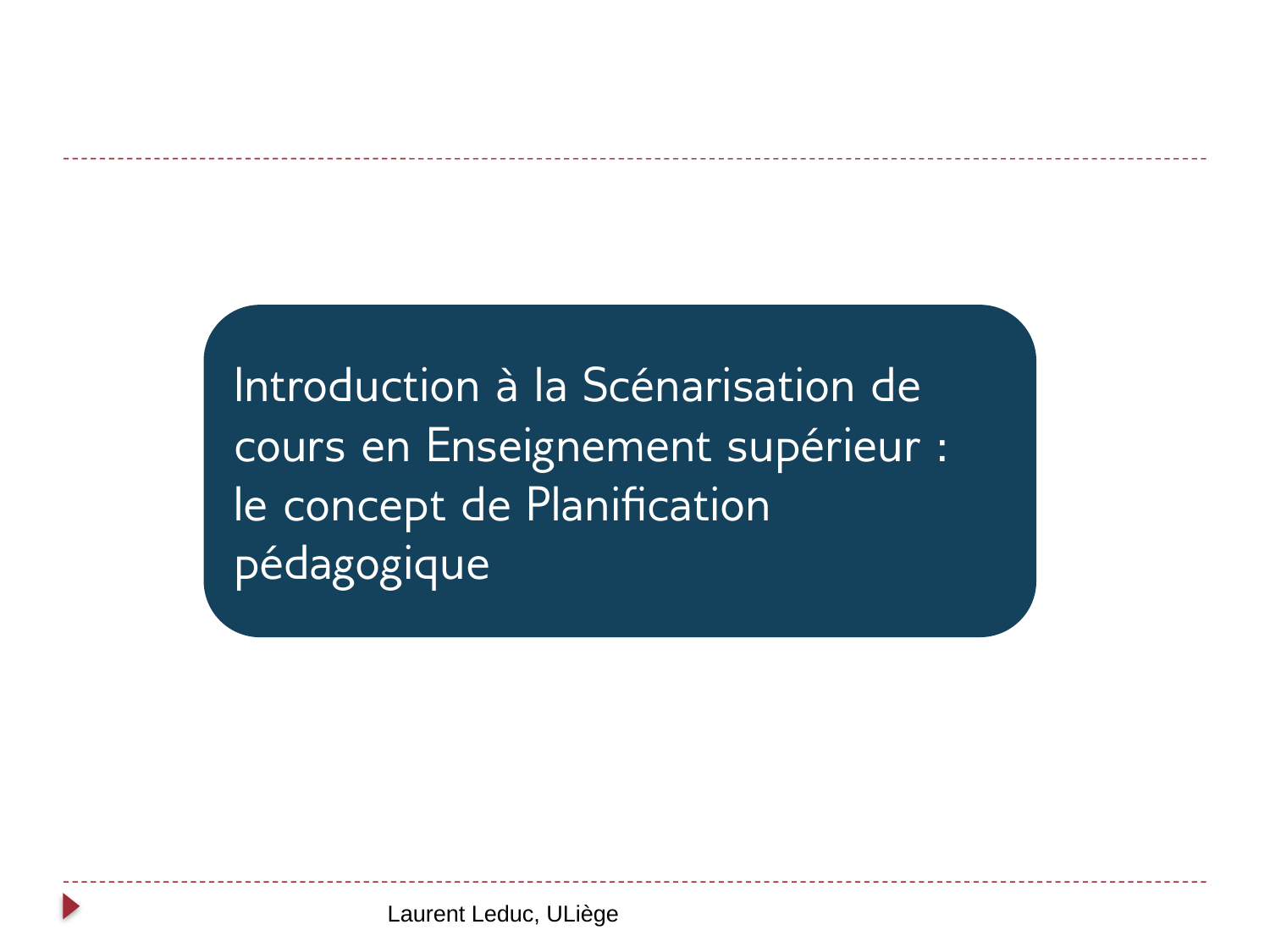

Introduction à la Scénarisation de cours en Enseignement supérieur :
le concept de Planification pédagogique
#
Laurent Leduc, ULiège